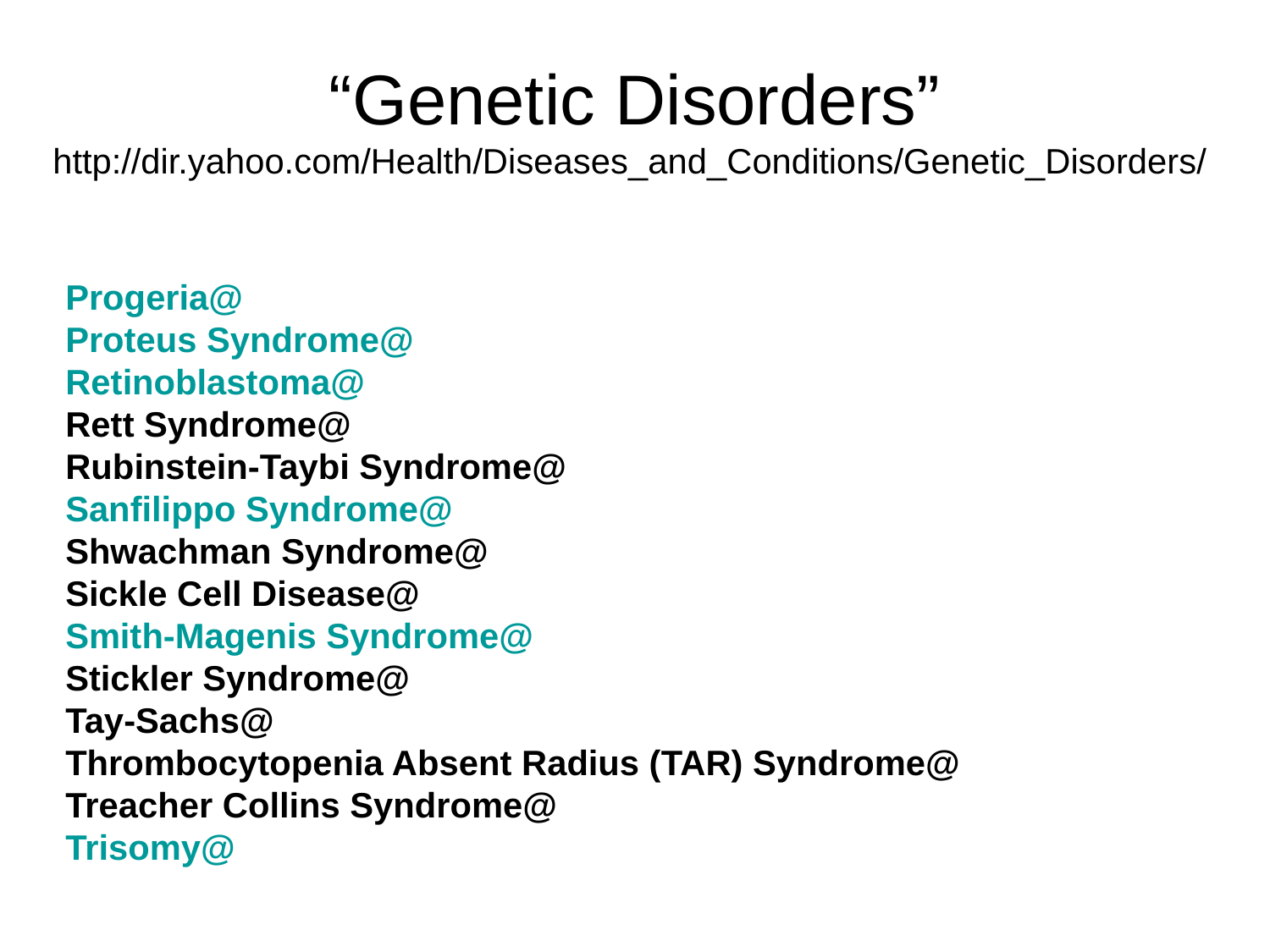

“Genetic Disorders”
http://dir.yahoo.com/Health/Diseases_and_Conditions/Genetic_Disorders/
Progeria@
Proteus Syndrome@
Retinoblastoma@
Rett Syndrome@
Rubinstein-Taybi Syndrome@
Sanfilippo Syndrome@
Shwachman Syndrome@
Sickle Cell Disease@
Smith-Magenis Syndrome@
Stickler Syndrome@
Tay-Sachs@
Thrombocytopenia Absent Radius (TAR) Syndrome@
Treacher Collins Syndrome@
Trisomy@